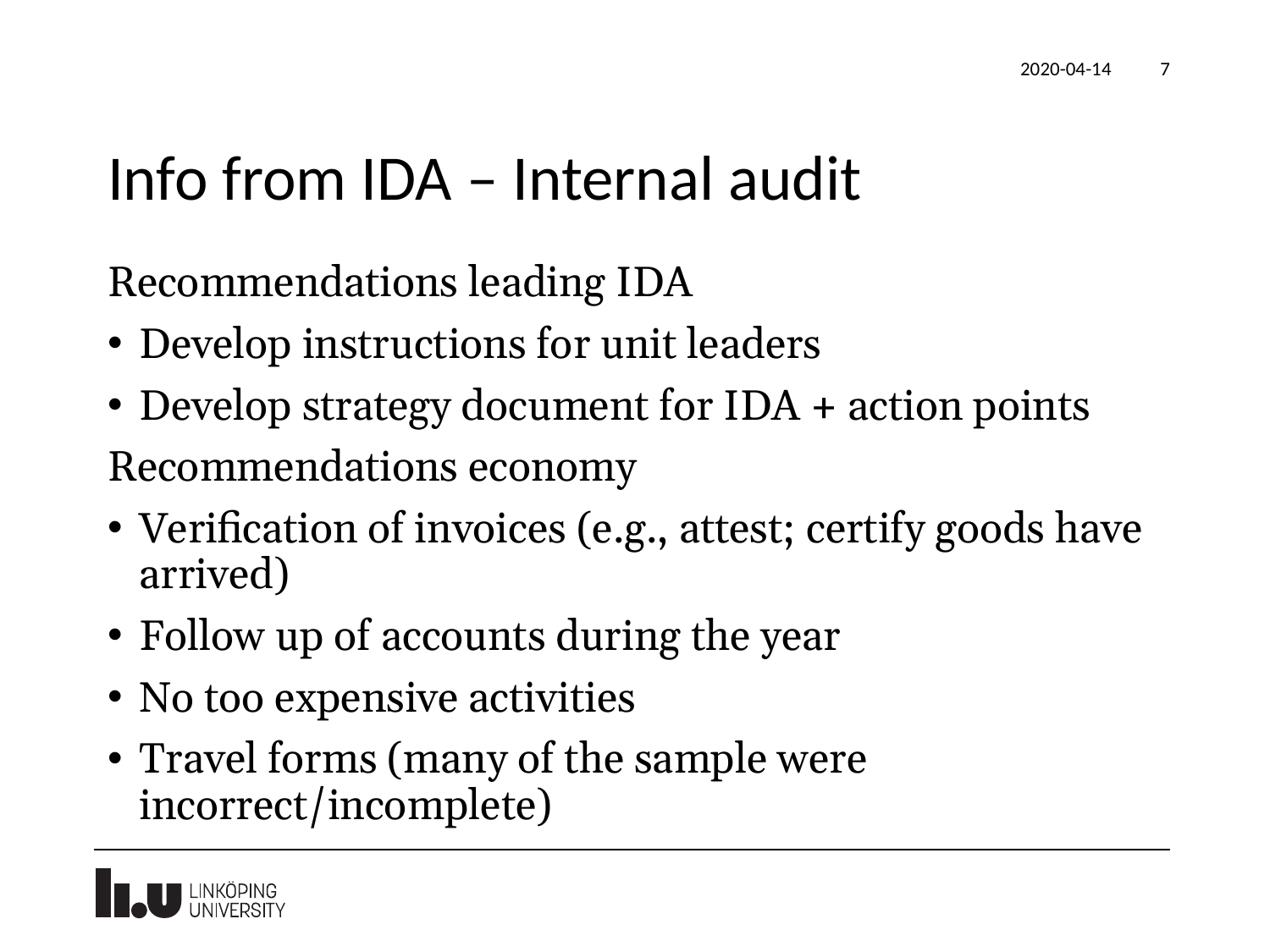

2020-04-14

7
# Info from IDA – Internal audit
Recommendations leading IDA
Develop instructions for unit leaders
Develop strategy document for IDA + action points
Recommendations economy
Verification of invoices (e.g., attest; certify goods have arrived)
Follow up of accounts during the year
No too expensive activities
Travel forms (many of the sample were incorrect/incomplete)